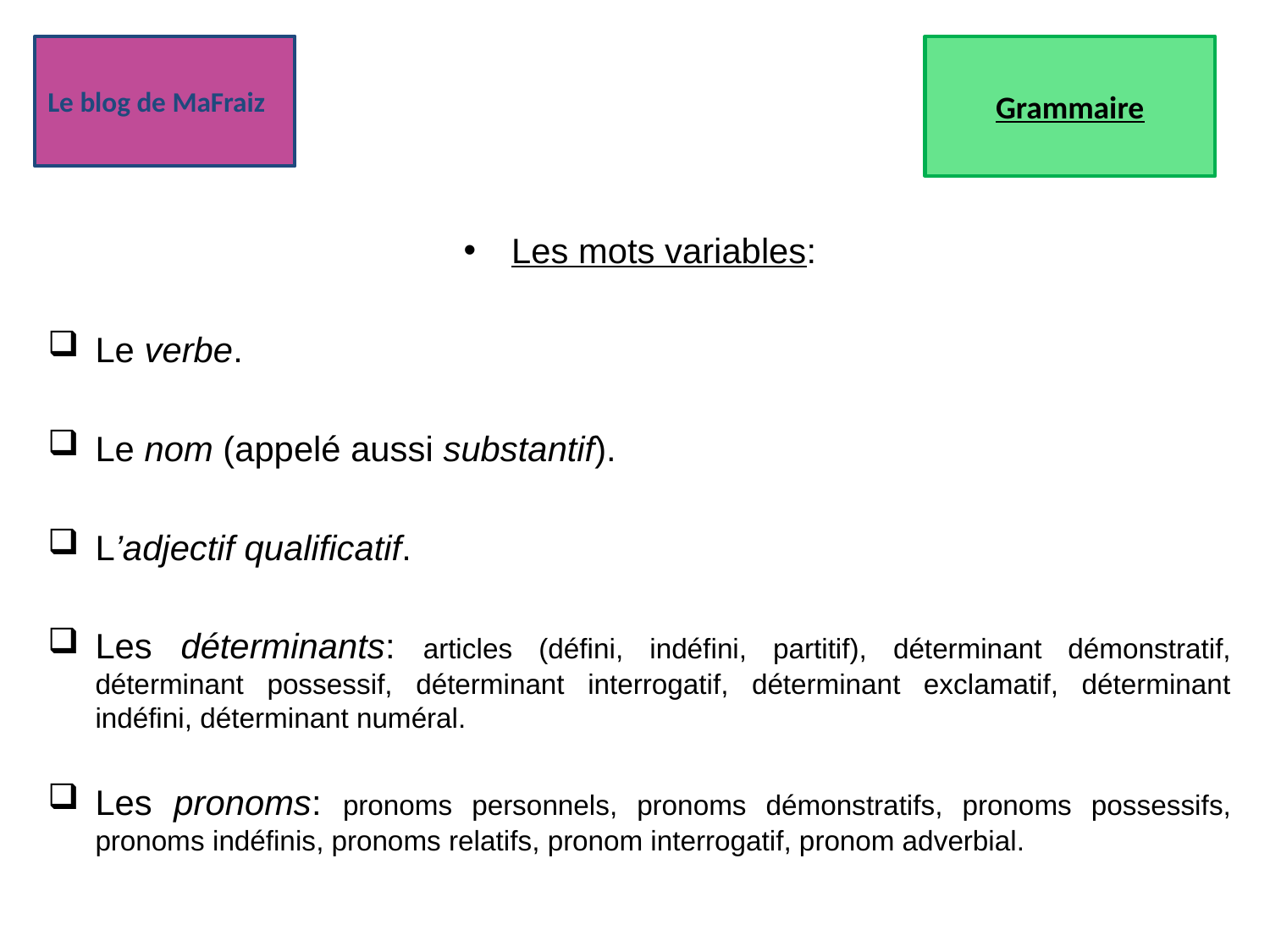

Grammaire
Les mots variables:

Le verbe.

Le nom (appelé aussi substantif).

L’adjectif qualificatif.

Les déterminants: articles (défini, indéfini, partitif), déterminant démonstratif, déterminant possessif, déterminant interrogatif, déterminant exclamatif, déterminant indéfini, déterminant numéral.

Les pronoms: pronoms personnels, pronoms démonstratifs, pronoms possessifs, pronoms indéfinis, pronoms relatifs, pronom interrogatif, pronom adverbial.